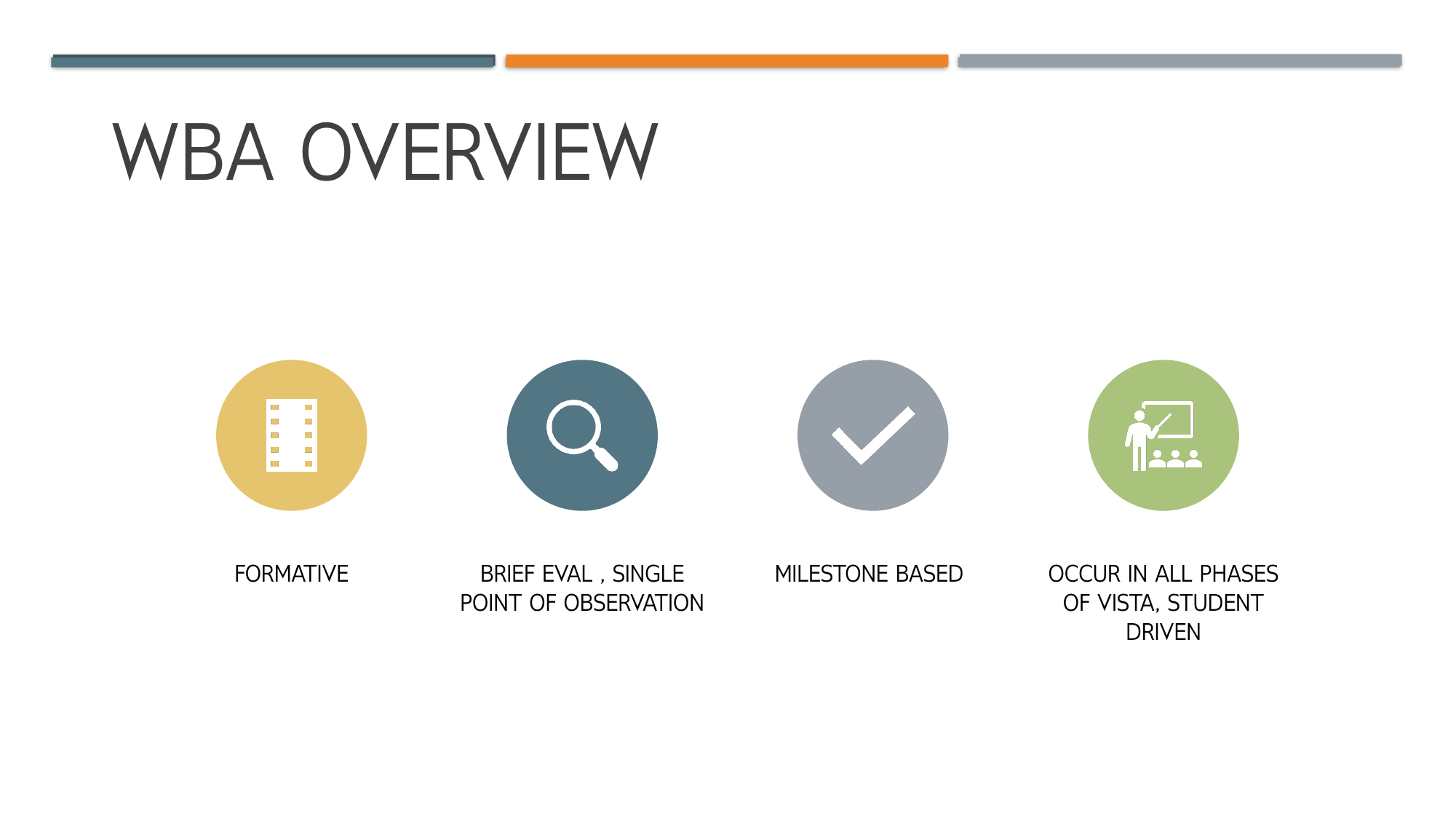

# WBA overview
Formative
Brief eval , single point of observation
Milestone based
Occur in all phases of vista, student driven